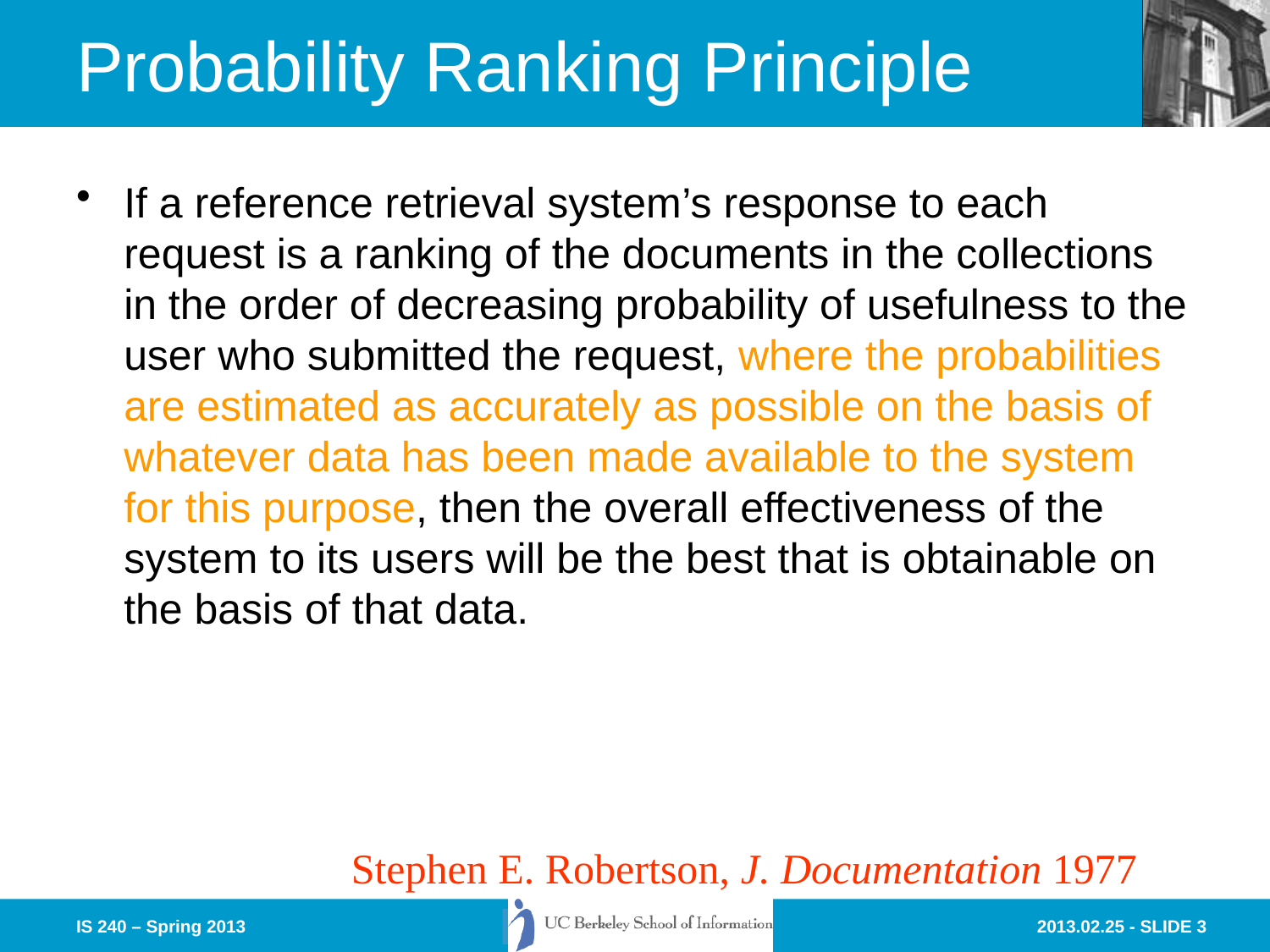

# Probability Ranking Principle
If a reference retrieval system’s response to each request is a ranking of the documents in the collections in the order of decreasing probability of usefulness to the user who submitted the request, where the probabilities are estimated as accurately as possible on the basis of whatever data has been made available to the system for this purpose, then the overall effectiveness of the system to its users will be the best that is obtainable on the basis of that data.
Stephen E. Robertson, J. Documentation 1977
IS 240 – Spring 2013